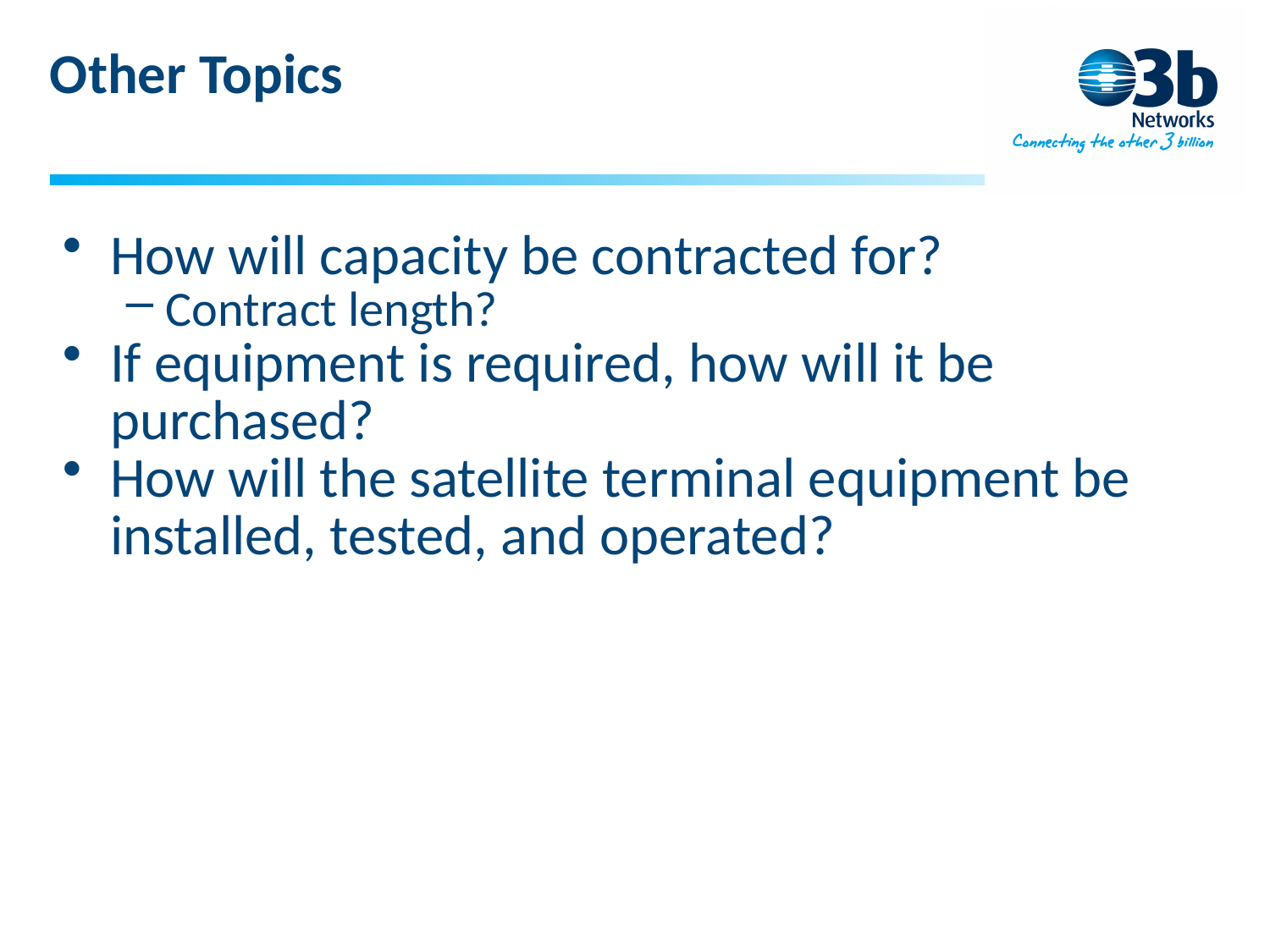

# Other Topics
How will capacity be contracted for?
Contract length?
If equipment is required, how will it be purchased?
How will the satellite terminal equipment be installed, tested, and operated?